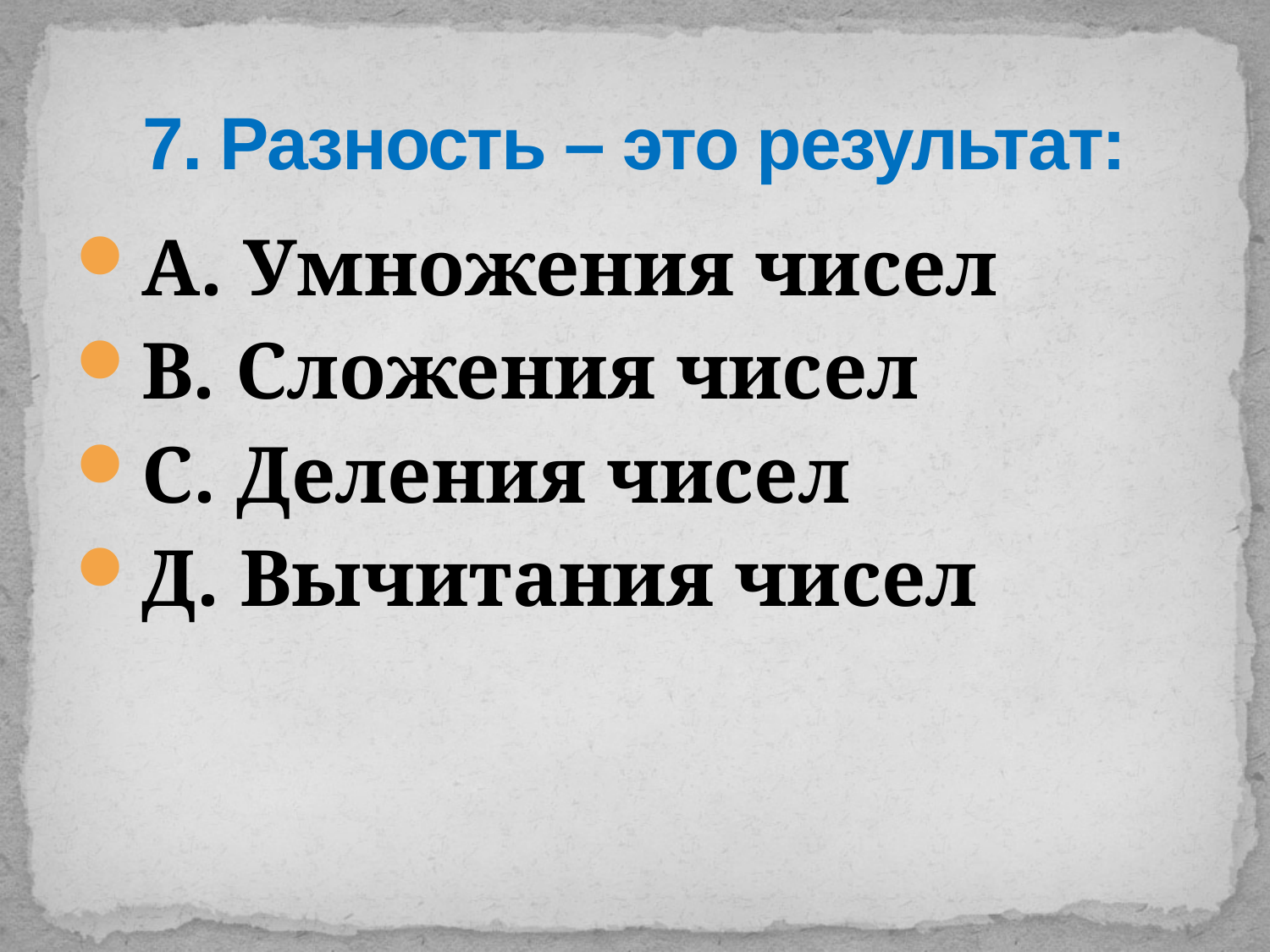

# 7. Разность – это результат:
А. Умножения чисел
В. Сложения чисел
С. Деления чисел
Д. Вычитания чисел